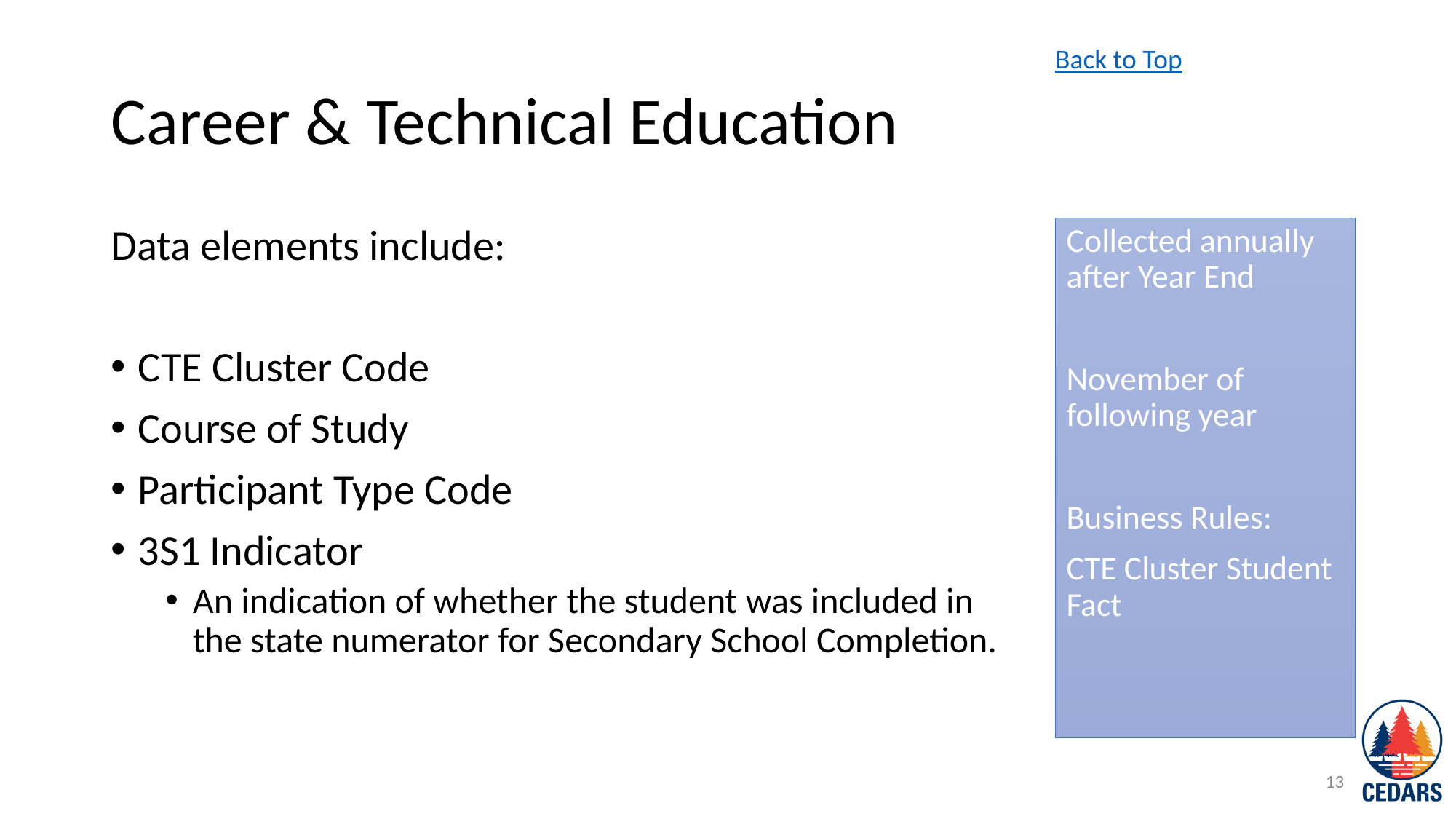

Back to Top
# Career & Technical Education
Data elements include:

CTE Cluster Code
Course of Study
Participant Type Code
3S1 Indicator
An indication of whether the student was included in the state numerator for Secondary School Completion.

Collected annually after Year End

November of following year

Business Rules:
CTE Cluster Student Fact

13